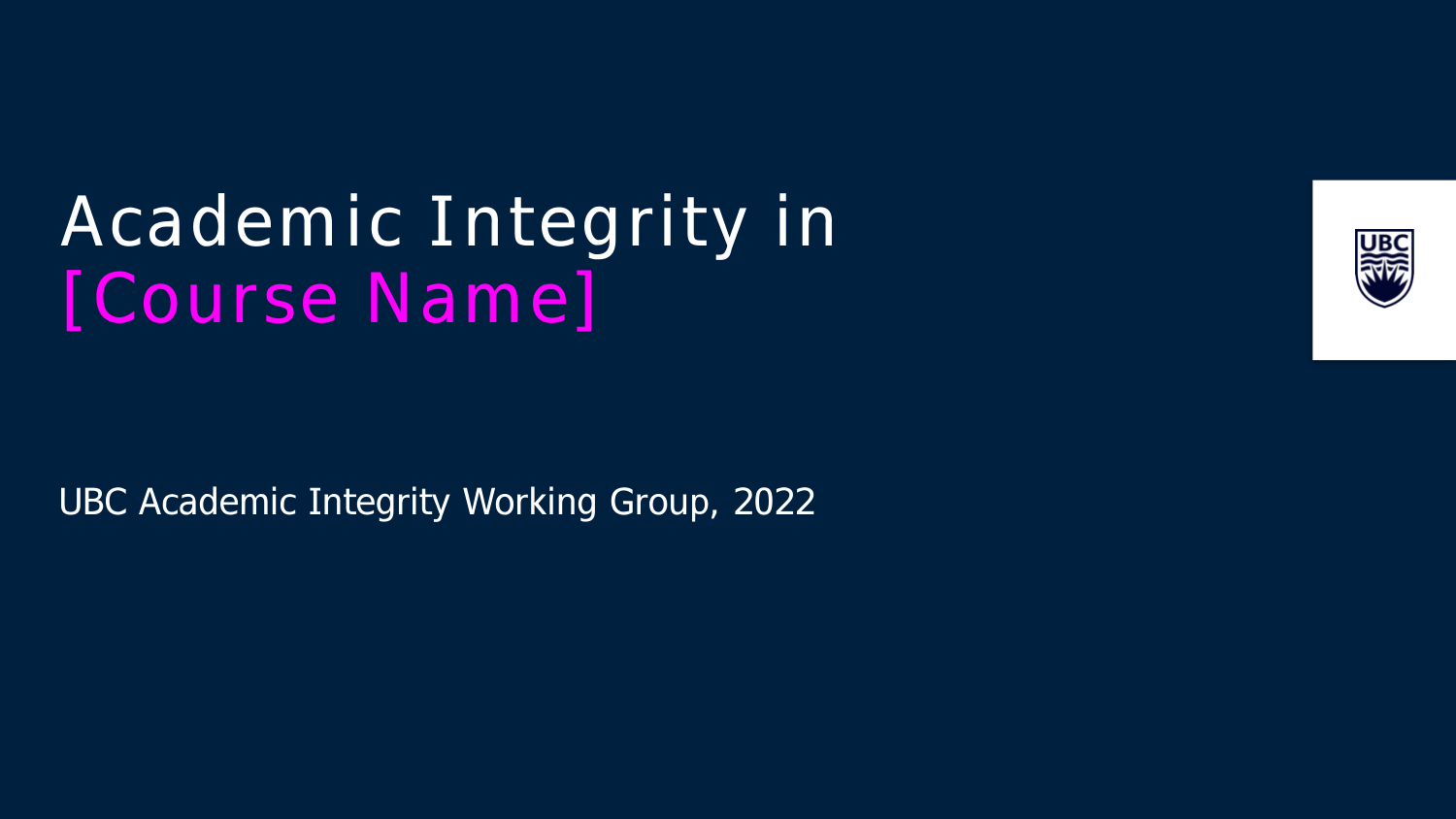

# Academic Integrity in [Course Name]
UBC Academic Integrity Working Group, 2022